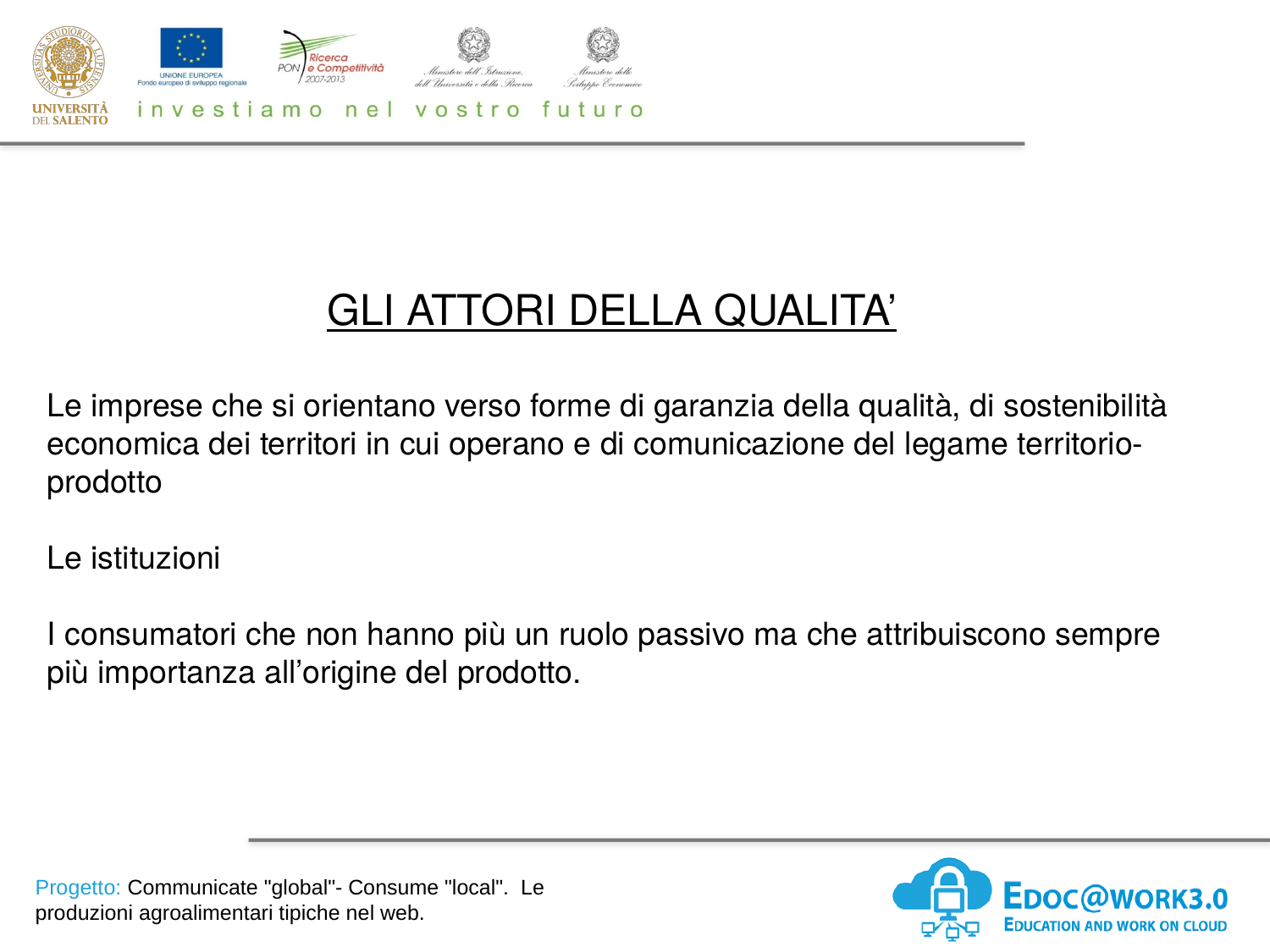

GLI ATTORI DELLA QUALITA’

Le imprese che si orientano verso forme di garanzia della qualità, di sostenibilità economica dei territori in cui operano e di comunicazione del legame territorio-prodotto

Le istituzioni

I consumatori che non hanno più un ruolo passivo ma che attribuiscono sempre più importanza all’origine del prodotto.